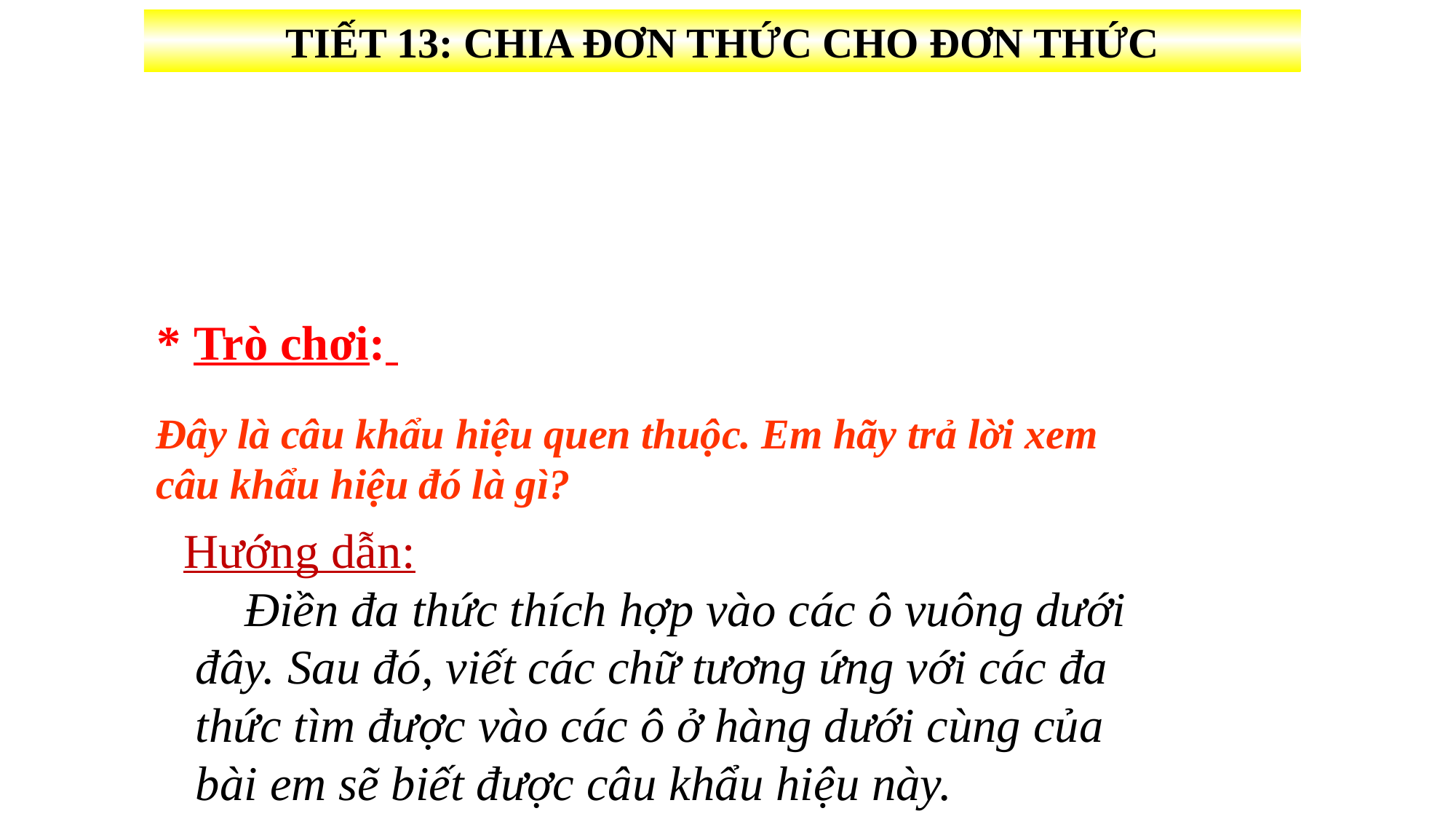

TIẾT 13: CHIA ĐƠN THỨC CHO ĐƠN THỨC
* Trò chơi:
Đây là câu khẩu hiệu quen thuộc. Em hãy trả lời xem câu khẩu hiệu đó là gì?
Hướng dẫn:
     Điền đa thức thích hợp vào các ô vuông dưới
 đây. Sau đó, viết các chữ tương ứng với các đa
 thức tìm được vào các ô ở hàng dưới cùng của
 bài em sẽ biết được câu khẩu hiệu này.